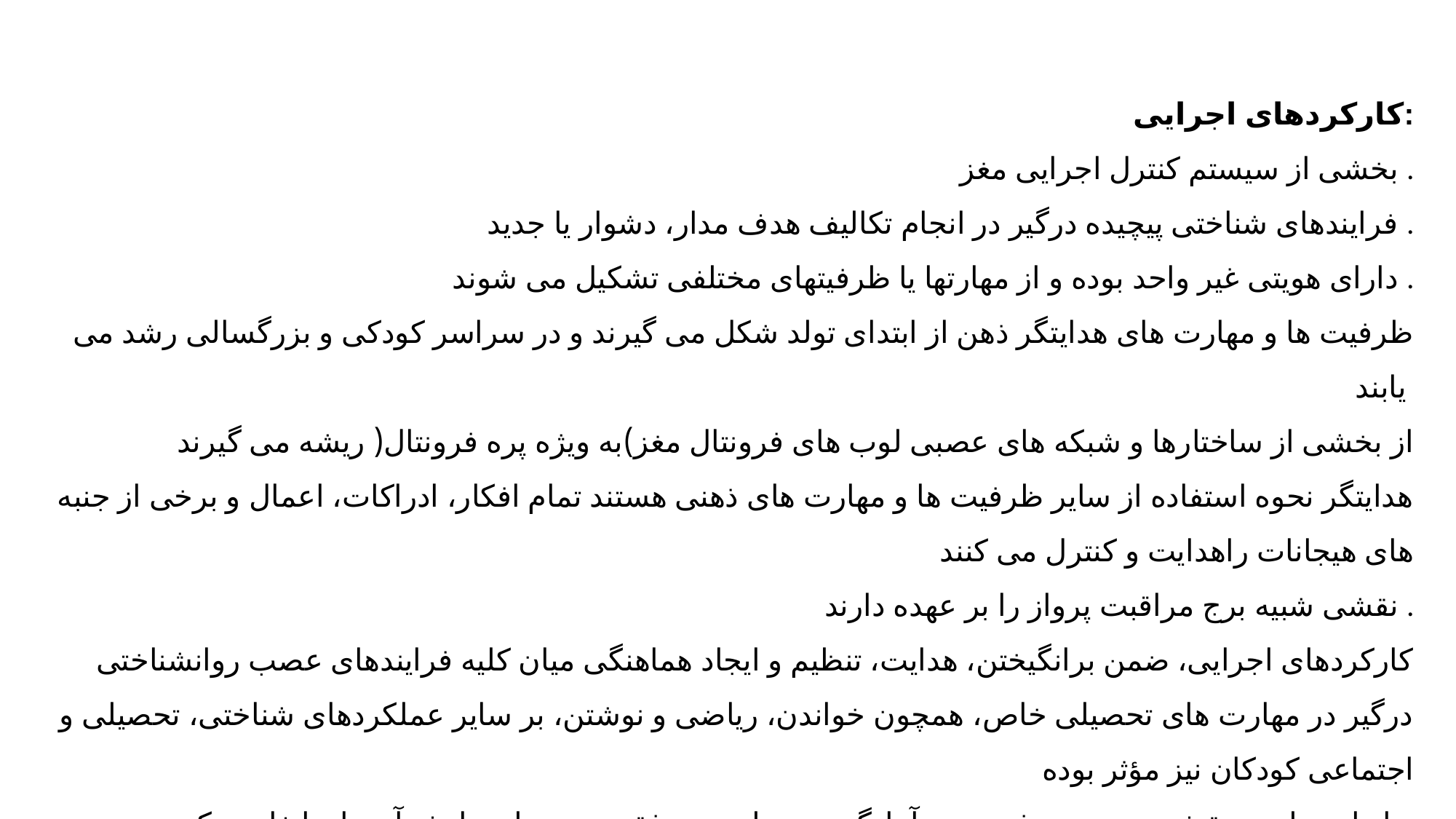

کارکردهای اجرایی:
بخشی از سیستم کنترل اجرایی مغز .
فرایندهای شناختی پیچیده درگیر در انجام تکالیف هدف مدار، دشوار یا جدید .
دارای هویتی غیر واحد بوده و از مهارتها یا ظرفیتهای مختلفی تشکیل می شوند .
ظرفیت ها و مهارت های هدایتگر ذهن از ابتدای تولد شکل می گیرند و در سراسر کودکی و بزرگسالی رشد می یابند
از بخشی از ساختارها و شبکه های عصبی لوب های فرونتال مغز)به ویژه پره فرونتال( ریشه می گیرند
هدایتگر نحوه استفاده از سایر ظرفیت ها و مهارت های ذهنی هستند تمام افکار، ادراکات، اعمال و برخی از جنبه های هیجانات راهدایت و کنترل می کنند
نقشی شبیه برج مراقبت پرواز را بر عهده دارند .
کارکردهای اجرایی، ضمن برانگیختن، هدایت، تنظیم و ایجاد هماهنگی میان کلیه فرایندهای عصب روانشناختی درگیر در مهارت های تحصیلی خاص، همچون خواندن، ریاضی و نوشتن، بر سایر عملکردهای شناختی، تحصیلی و اجتماعی کودکان نیز مؤثر بوده
و از این طریق نقش منحصر به فردی در آمادگی تحصیلی و موفقیت تحصیلی دانش آموزان ایفا می کند